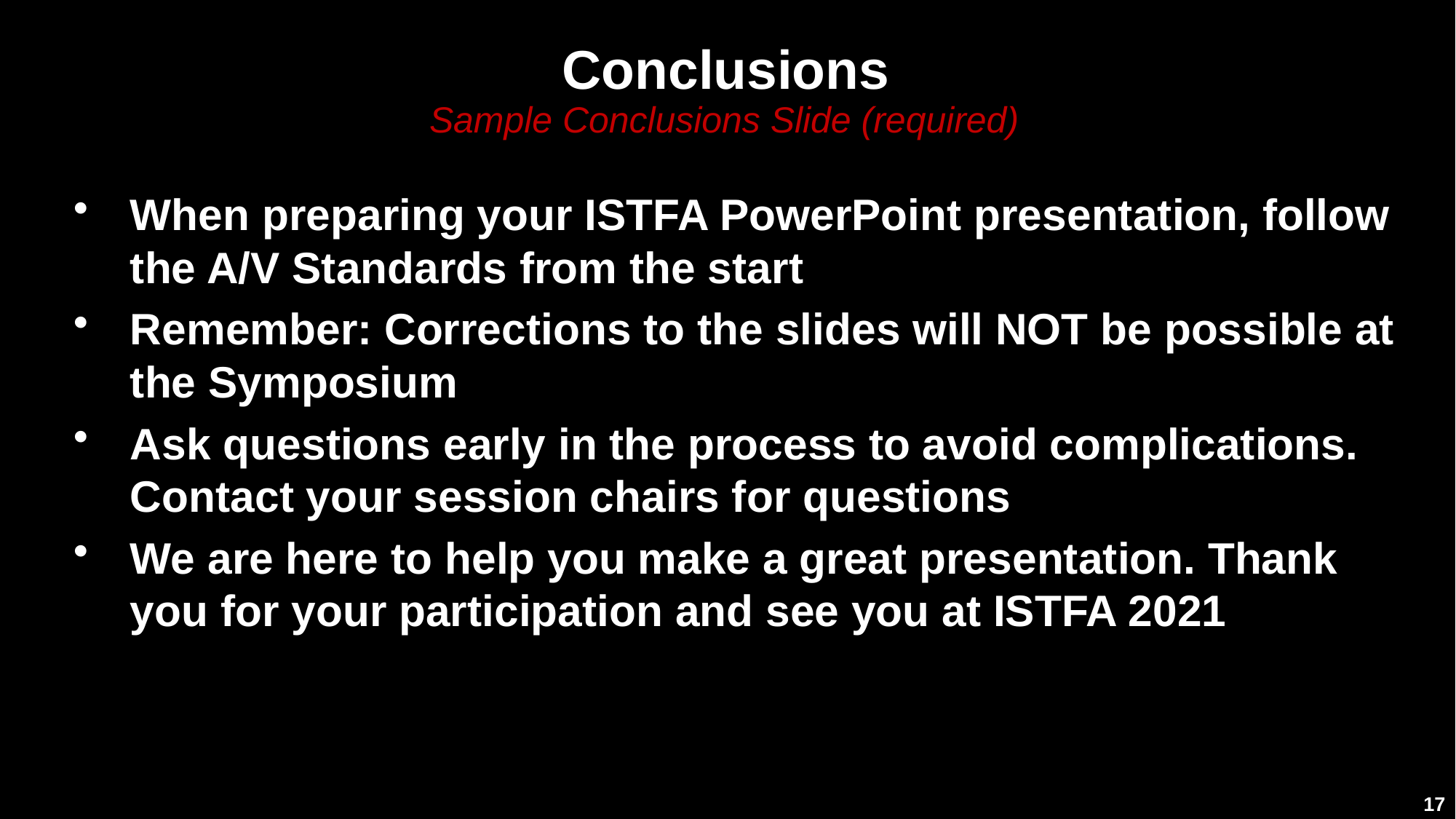

# Conclusions
Sample Conclusions Slide (required)
When preparing your ISTFA PowerPoint presentation, follow the A/V Standards from the start
Remember: Corrections to the slides will NOT be possible at the Symposium
Ask questions early in the process to avoid complications.  Contact your session chairs for questions
We are here to help you make a great presentation. Thank you for your participation and see you at ISTFA 2021
17